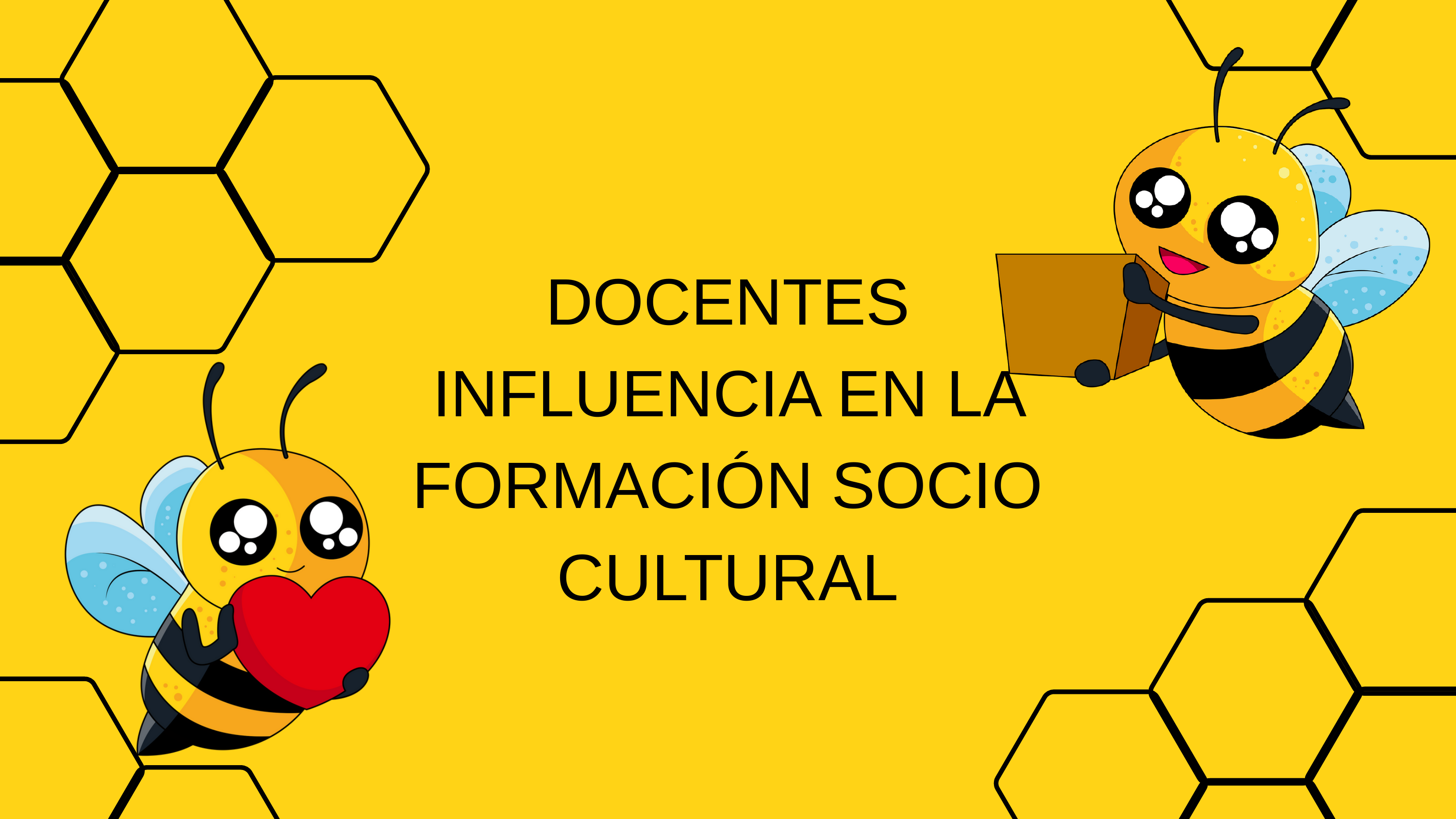

DOCENTES INFLUENCIA EN LA FORMACIÓN SOCIO CULTURAL